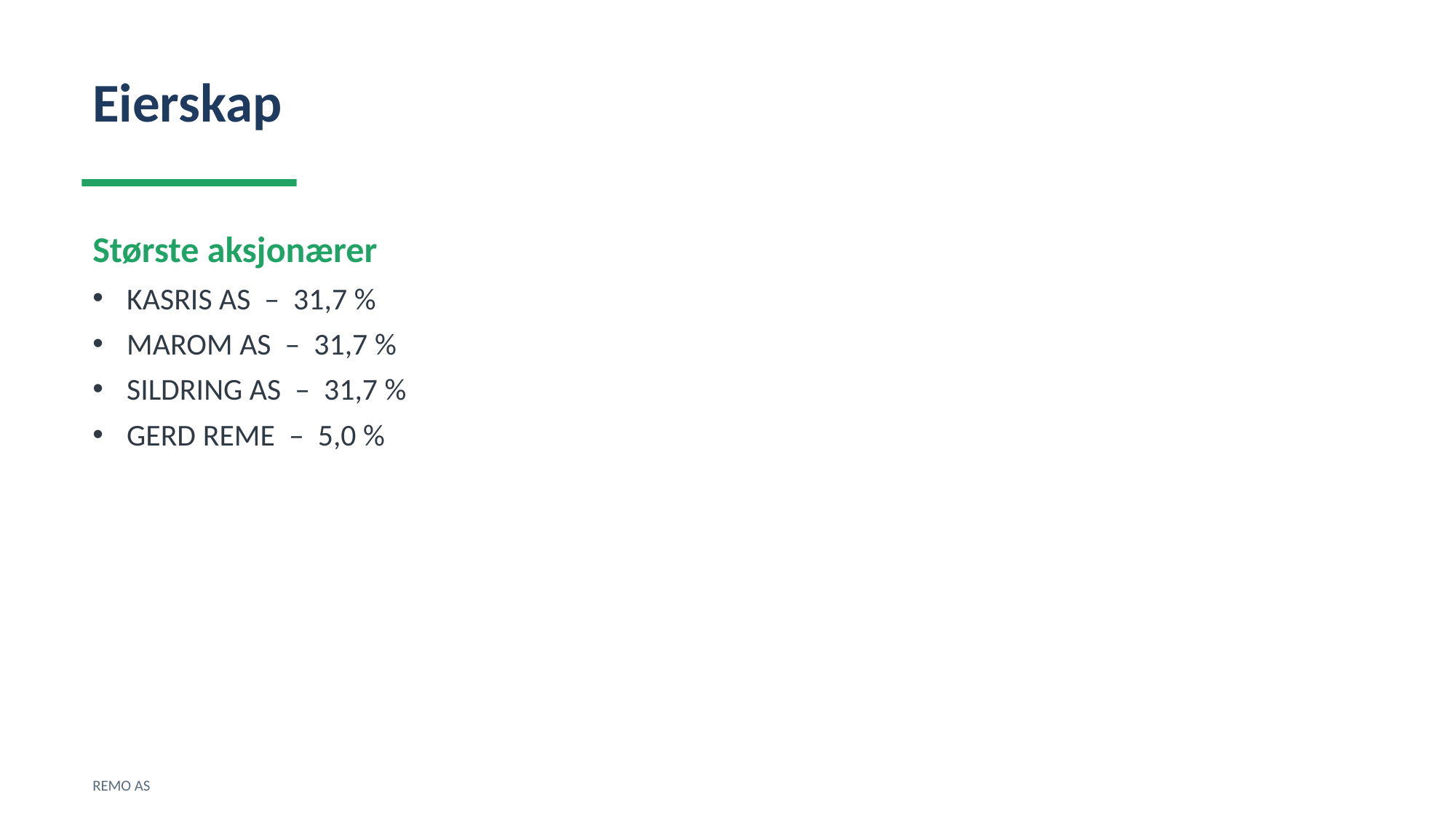

Eierskap

Største aksjonærer
KASRIS AS  –  31,7 %
MAROM AS  –  31,7 %
SILDRING AS  –  31,7 %
GERD REME  –  5,0 %
REMO AS